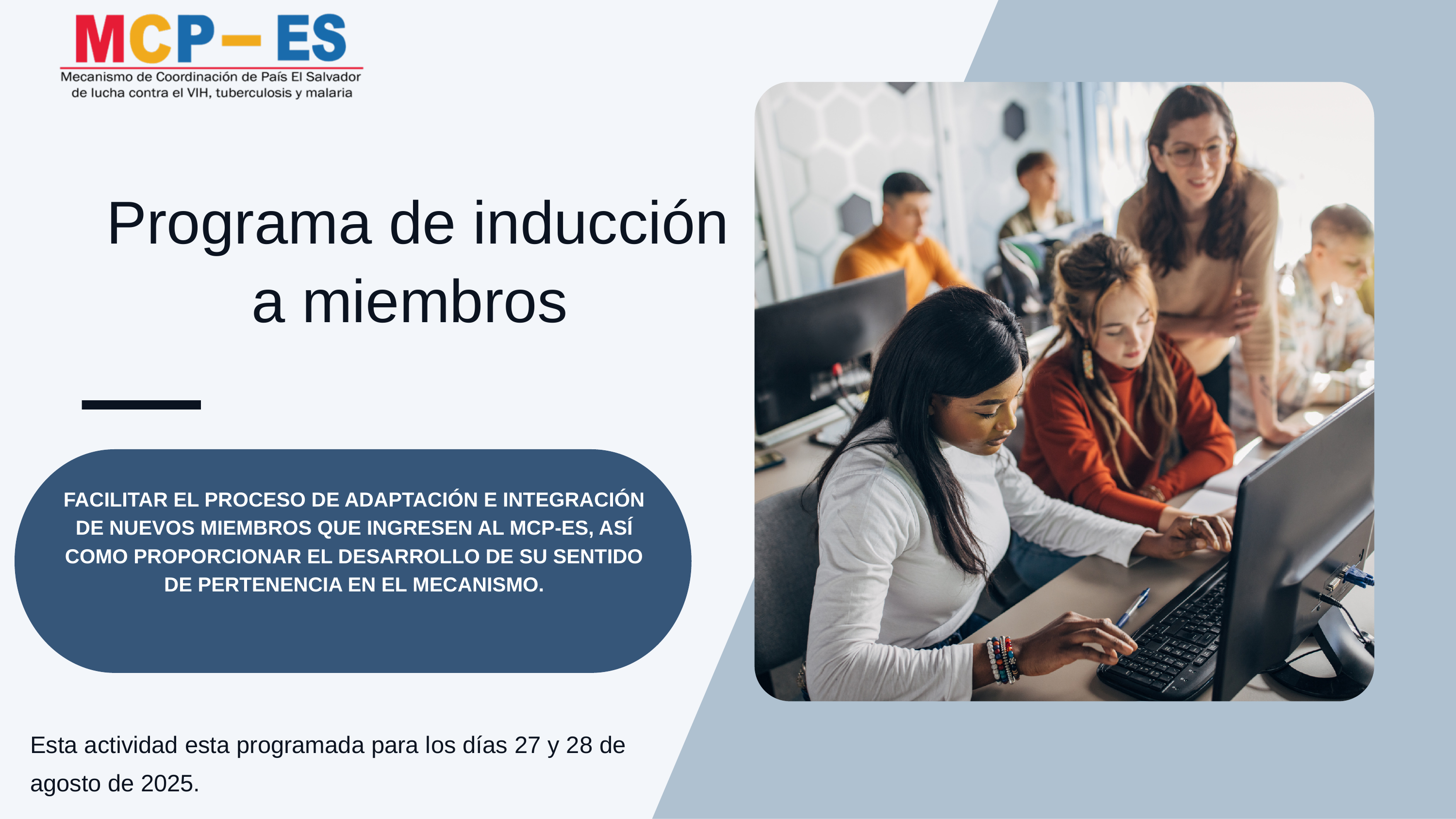

Programa de inducción a miembros

FACILITAR EL PROCESO DE ADAPTACIÓN E INTEGRACIÓN DE NUEVOS MIEMBROS QUE INGRESEN AL MCP-ES, ASÍ COMO PROPORCIONAR EL DESARROLLO DE SU SENTIDO DE PERTENENCIA EN EL MECANISMO.

Esta actividad esta programada para los días 27 y 28 de agosto de 2025.